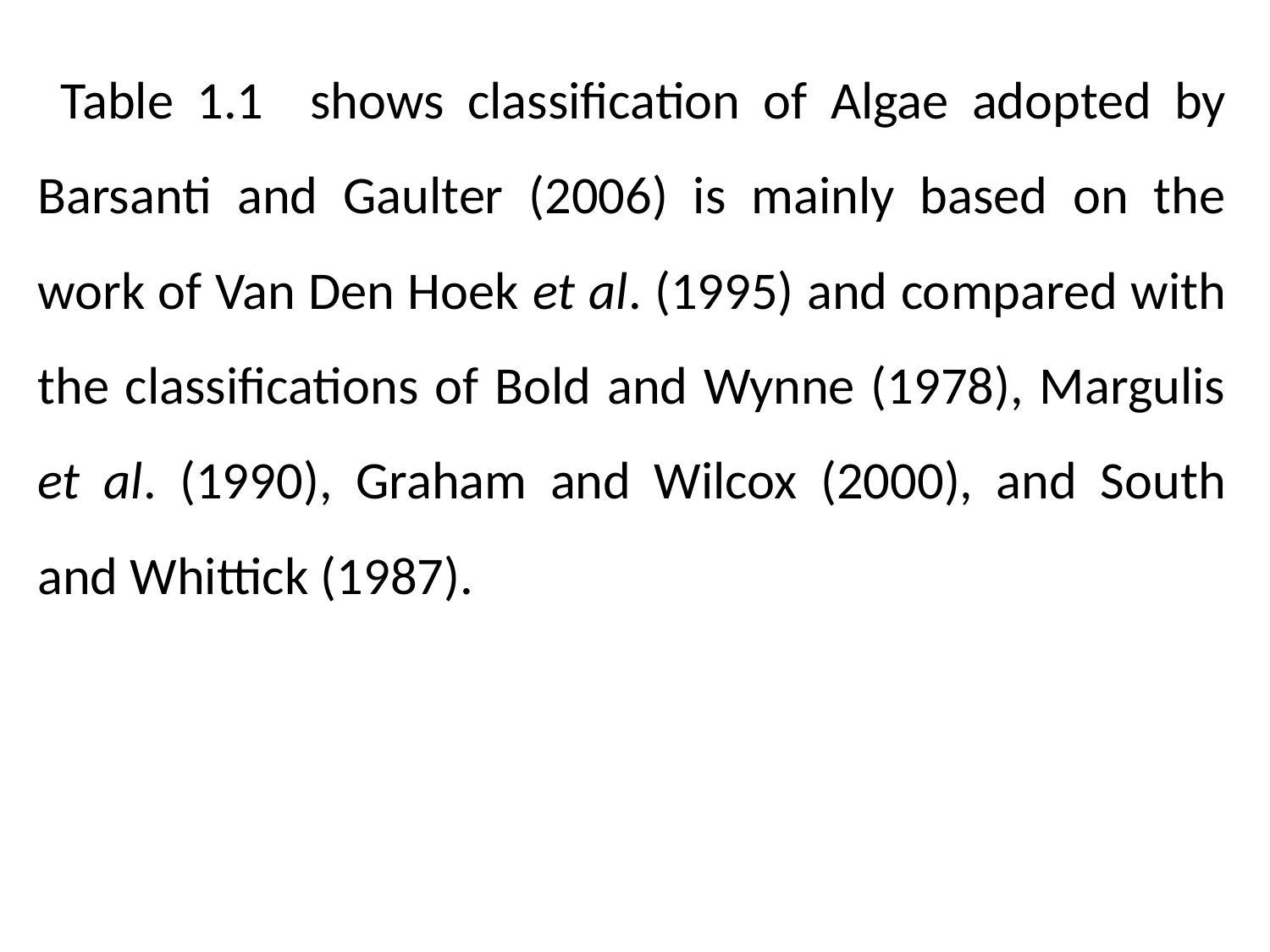

Table 1.1  shows classification of Algae adopted by Barsanti and Gaulter (2006) is mainly based on the work of Van Den Hoek et al. (1995) and compared with the classifications of Bold and Wynne (1978), Margulis et al. (1990), Graham and Wilcox (2000), and South and Whittick (1987).